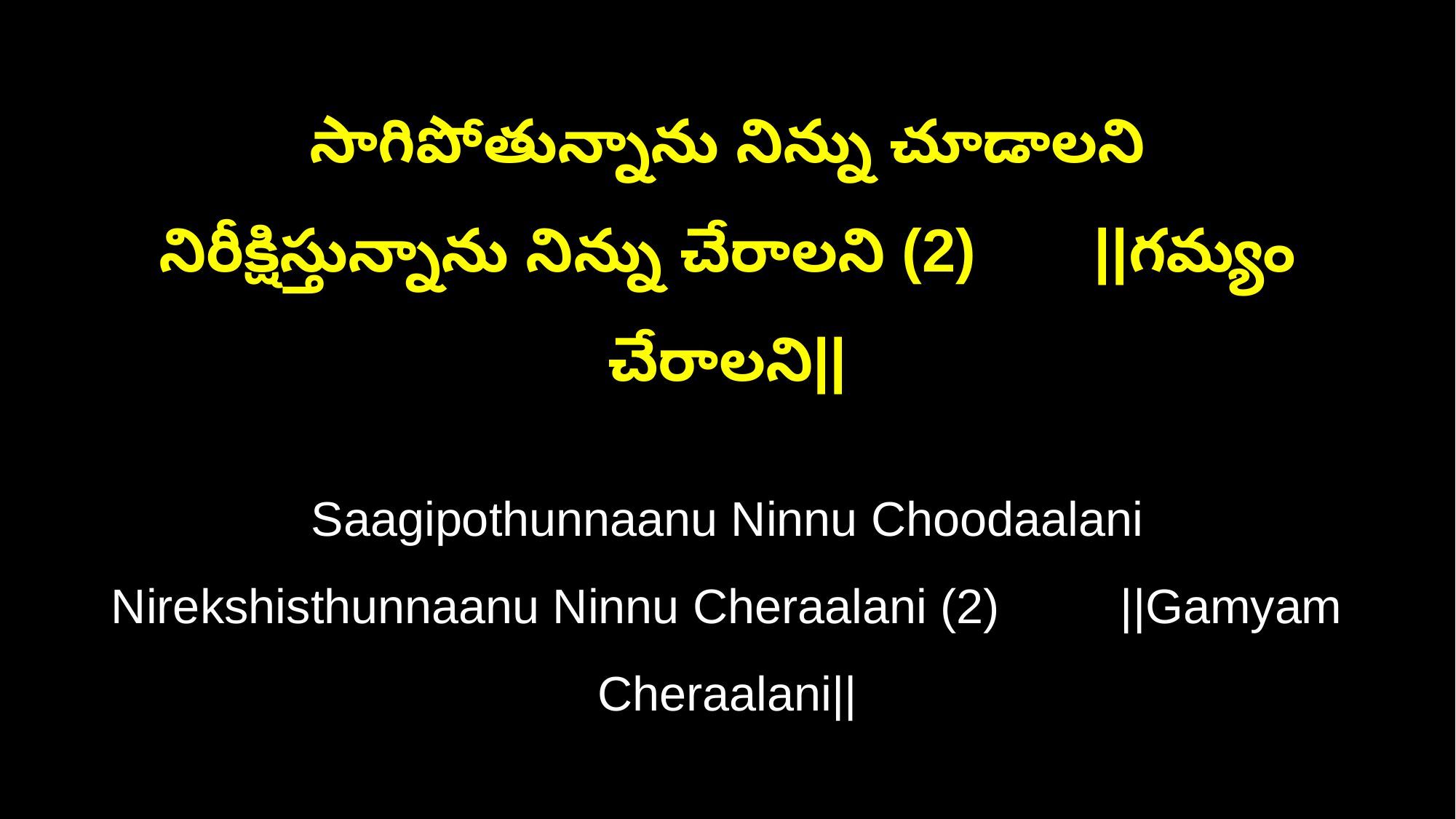

సాగిపోతున్నాను నిన్ను చూడాలని
నిరీక్షిస్తున్నాను నిన్ను చేరాలని (2)       ||గమ్యం చేరాలని||
Saagipothunnaanu Ninnu Choodaalani
Nirekshisthunnaanu Ninnu Cheraalani (2)         ||Gamyam Cheraalani||